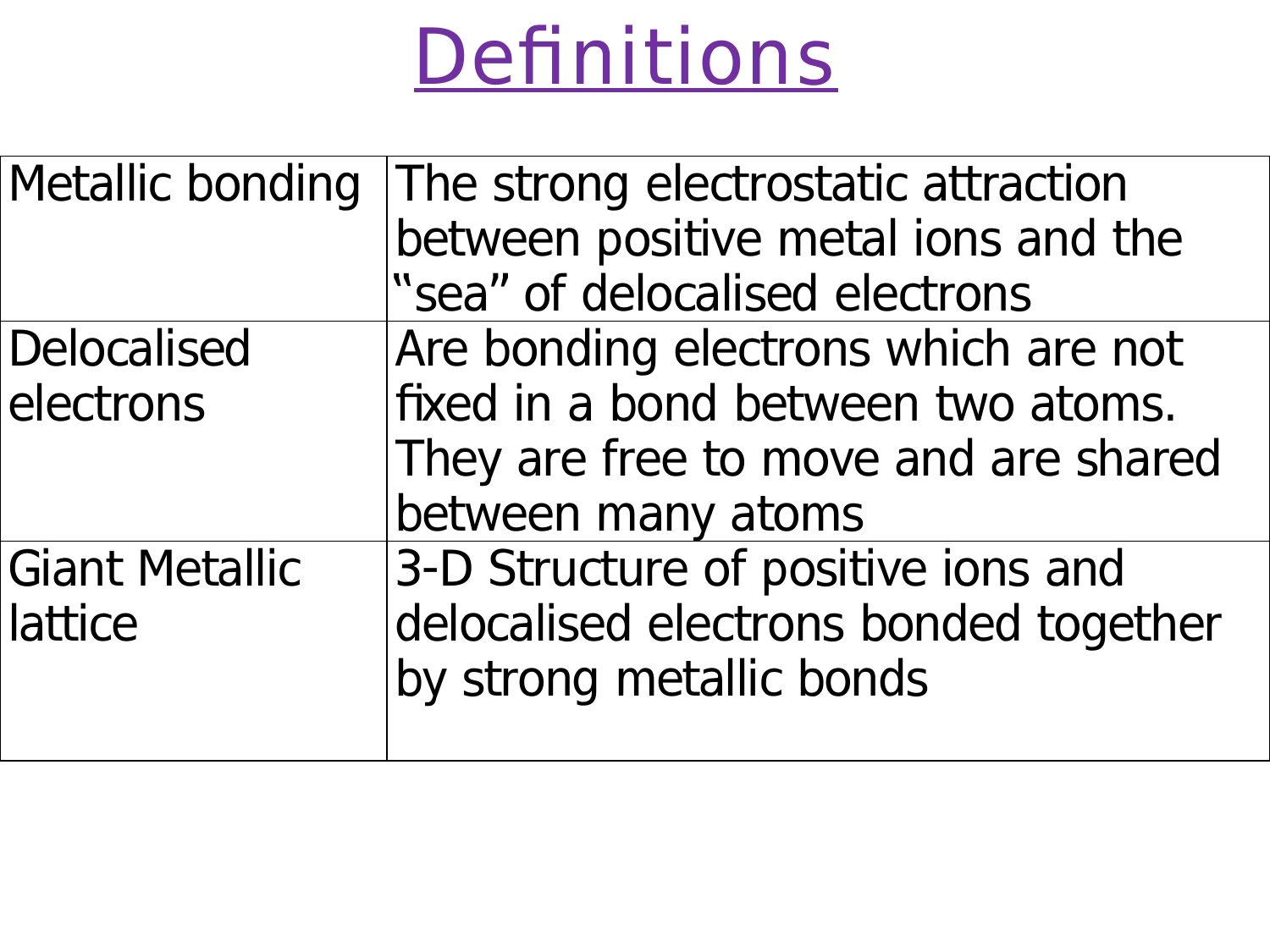

# Definitions
| Metallic bonding | The strong electrostatic attraction between positive metal ions and the “sea” of delocalised electrons |
| --- | --- |
| Delocalised electrons | Are bonding electrons which are not fixed in a bond between two atoms. They are free to move and are shared between many atoms |
| Giant Metallic lattice | 3-D Structure of positive ions and delocalised electrons bonded together by strong metallic bonds |